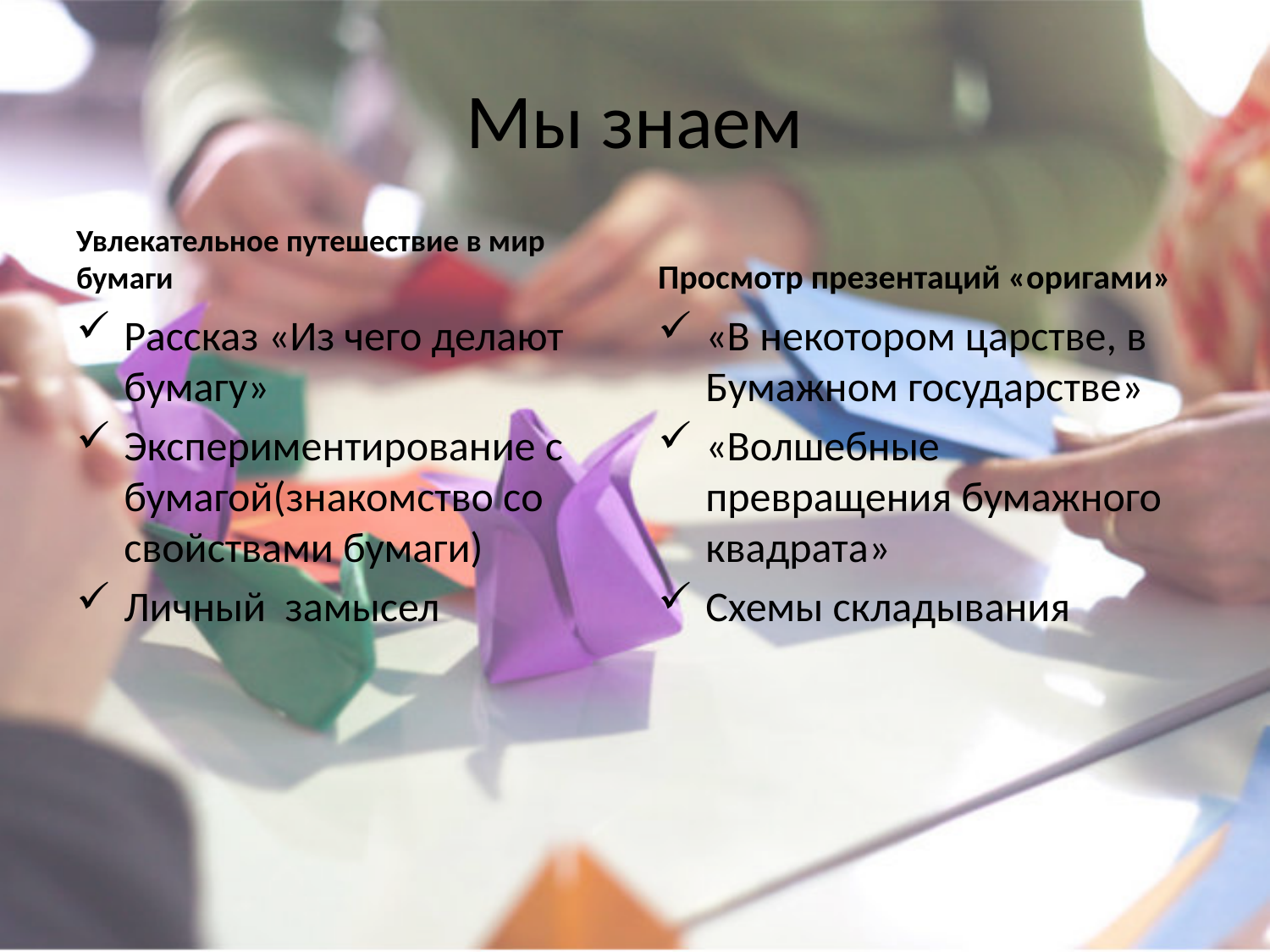

# Мы знаем
Увлекательное путешествие в мир бумаги
Просмотр презентаций «оригами»
Рассказ «Из чего делают бумагу»
Экспериментирование с бумагой(знакомство со свойствами бумаги)
Личный  замысел
«В некотором царстве, в Бумажном государстве»
«Волшебные превращения бумажного квадрата»
Схемы складывания